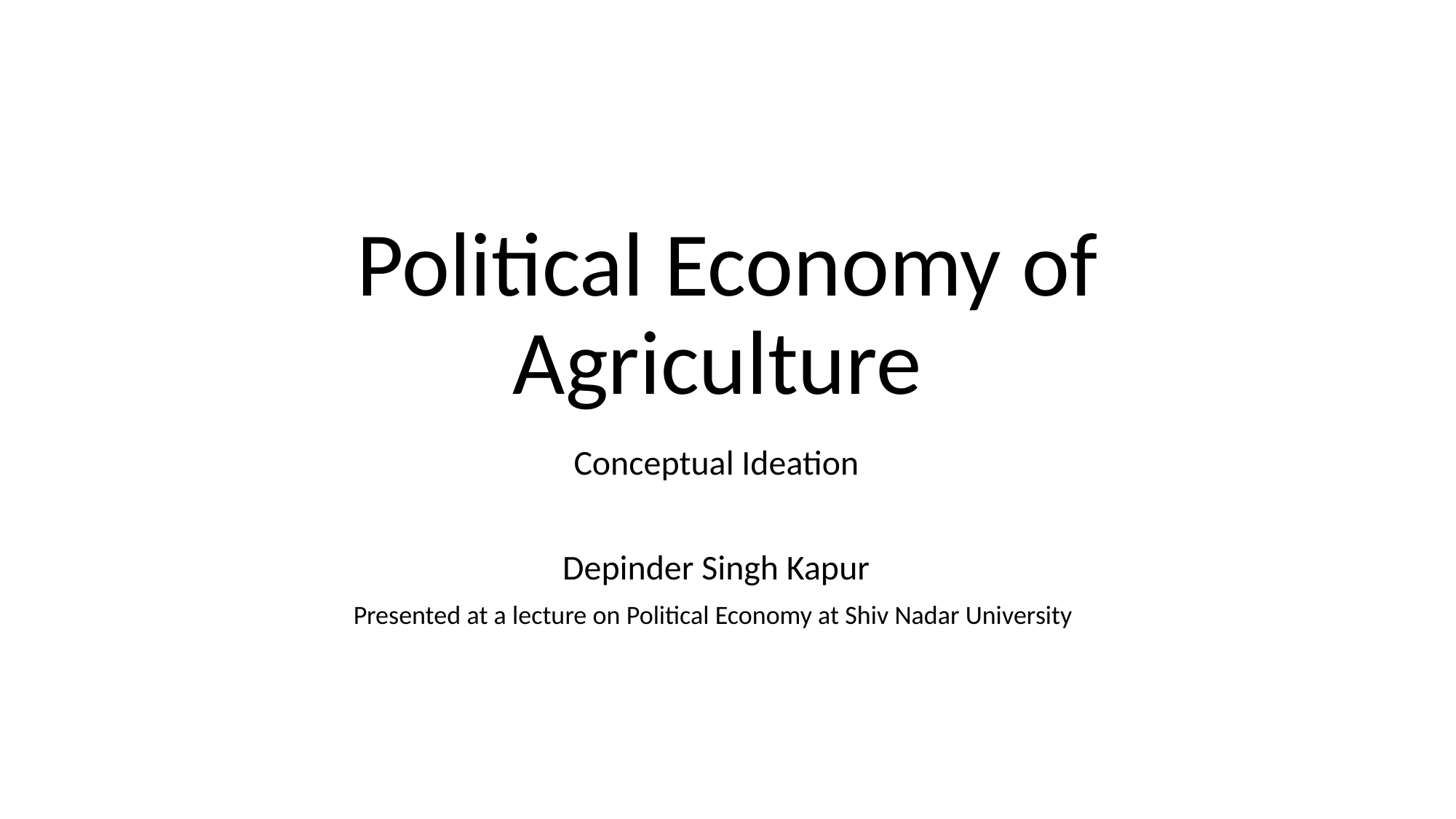

# Political Economy of Agriculture
Conceptual Ideation

Depinder Singh Kapur
Presented at a lecture on Political Economy at Shiv Nadar University